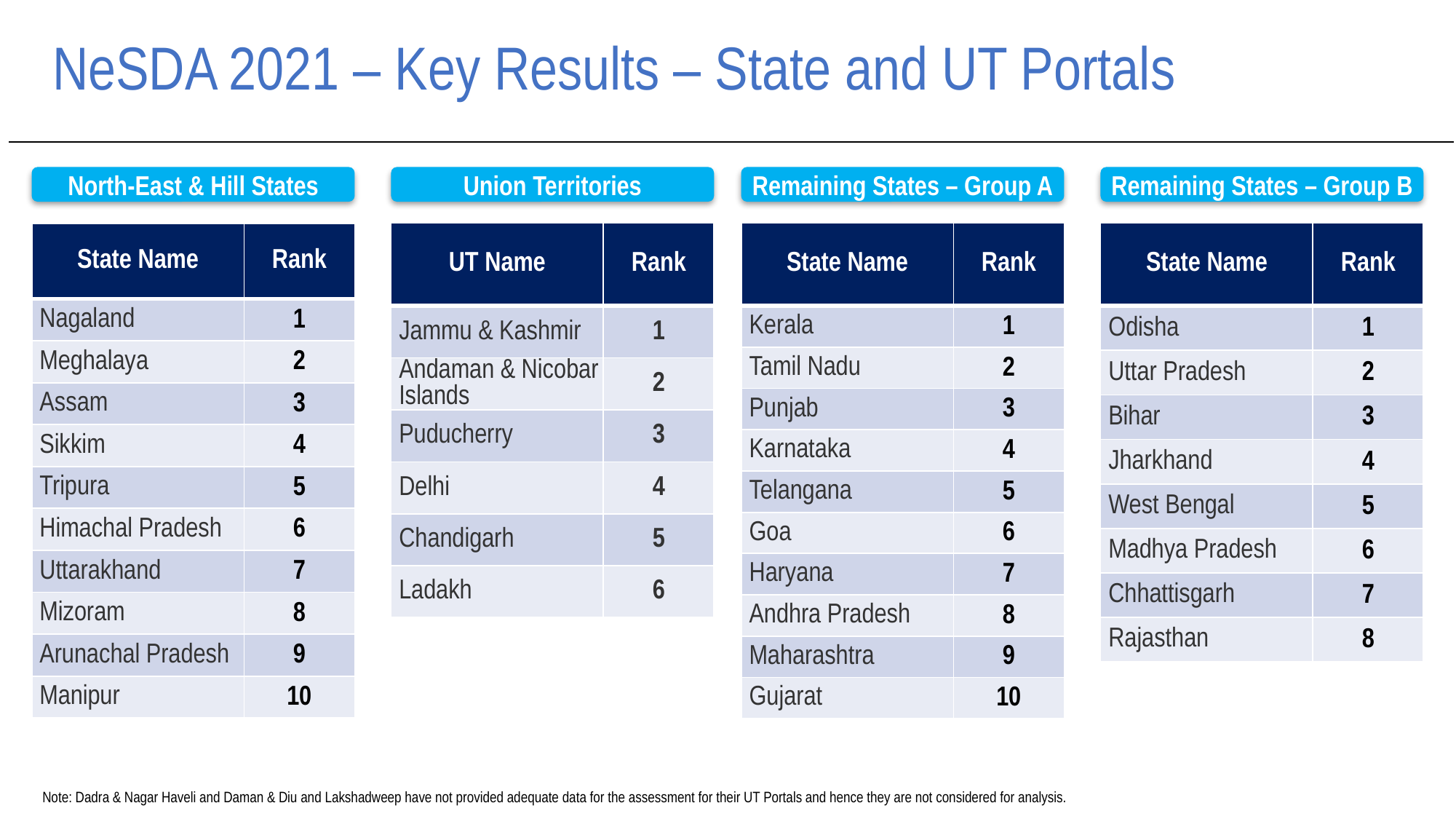

# NeSDA 2021 – Key Results – State and UT Portals
North-East & Hill States
Union Territories
Remaining States – Group A
Remaining States – Group B
| UT Name | Rank |
| --- | --- |
| Jammu & Kashmir | 1 |
| Andaman & Nicobar Islands | 2 |
| Puducherry | 3 |
| Delhi | 4 |
| Chandigarh | 5 |
| Ladakh | 6 |
| State Name | Rank |
| --- | --- |
| Kerala | 1 |
| Tamil Nadu | 2 |
| Punjab | 3 |
| Karnataka | 4 |
| Telangana | 5 |
| Goa | 6 |
| Haryana | 7 |
| Andhra Pradesh | 8 |
| Maharashtra | 9 |
| Gujarat | 10 |
| State Name | Rank |
| --- | --- |
| Odisha | 1 |
| Uttar Pradesh | 2 |
| Bihar | 3 |
| Jharkhand | 4 |
| West Bengal | 5 |
| Madhya Pradesh | 6 |
| Chhattisgarh | 7 |
| Rajasthan | 8 |
| State Name | Rank |
| --- | --- |
| Nagaland | 1 |
| Meghalaya | 2 |
| Assam | 3 |
| Sikkim | 4 |
| Tripura | 5 |
| Himachal Pradesh | 6 |
| Uttarakhand | 7 |
| Mizoram | 8 |
| Arunachal Pradesh | 9 |
| Manipur | 10 |
Note: Dadra & Nagar Haveli and Daman & Diu and Lakshadweep have not provided adequate data for the assessment for their UT Portals and hence they are not considered for analysis.